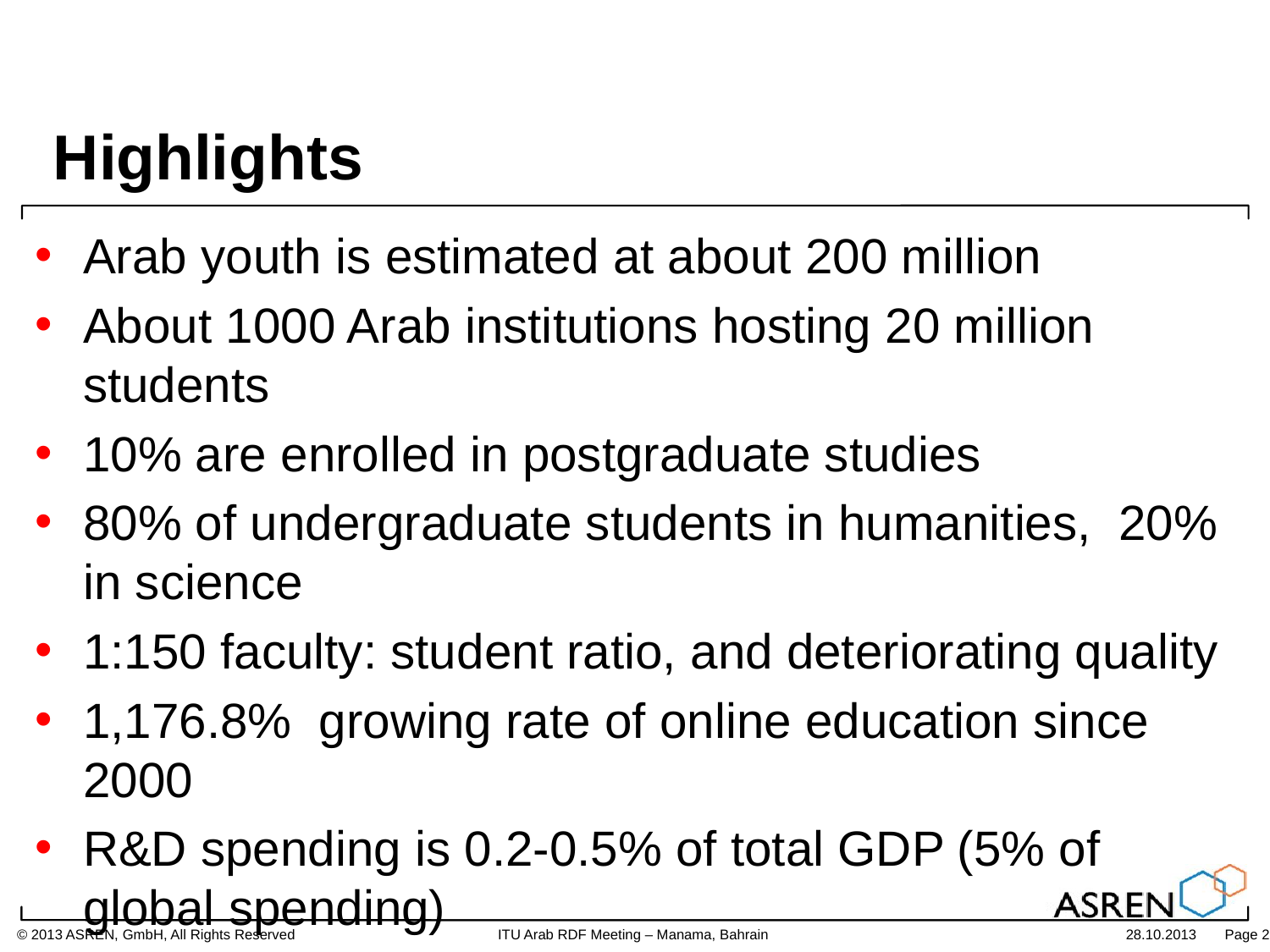

Highlights
Arab youth is estimated at about 200 million
About 1000 Arab institutions hosting 20 million students
10% are enrolled in postgraduate studies
80% of undergraduate students in humanities,  20% in science
1:150 faculty: student ratio, and deteriorating quality
1,176.8%  growing rate of online education since 2000
R&D spending is 0.2-0.5% of total GDP (5% of global spending)